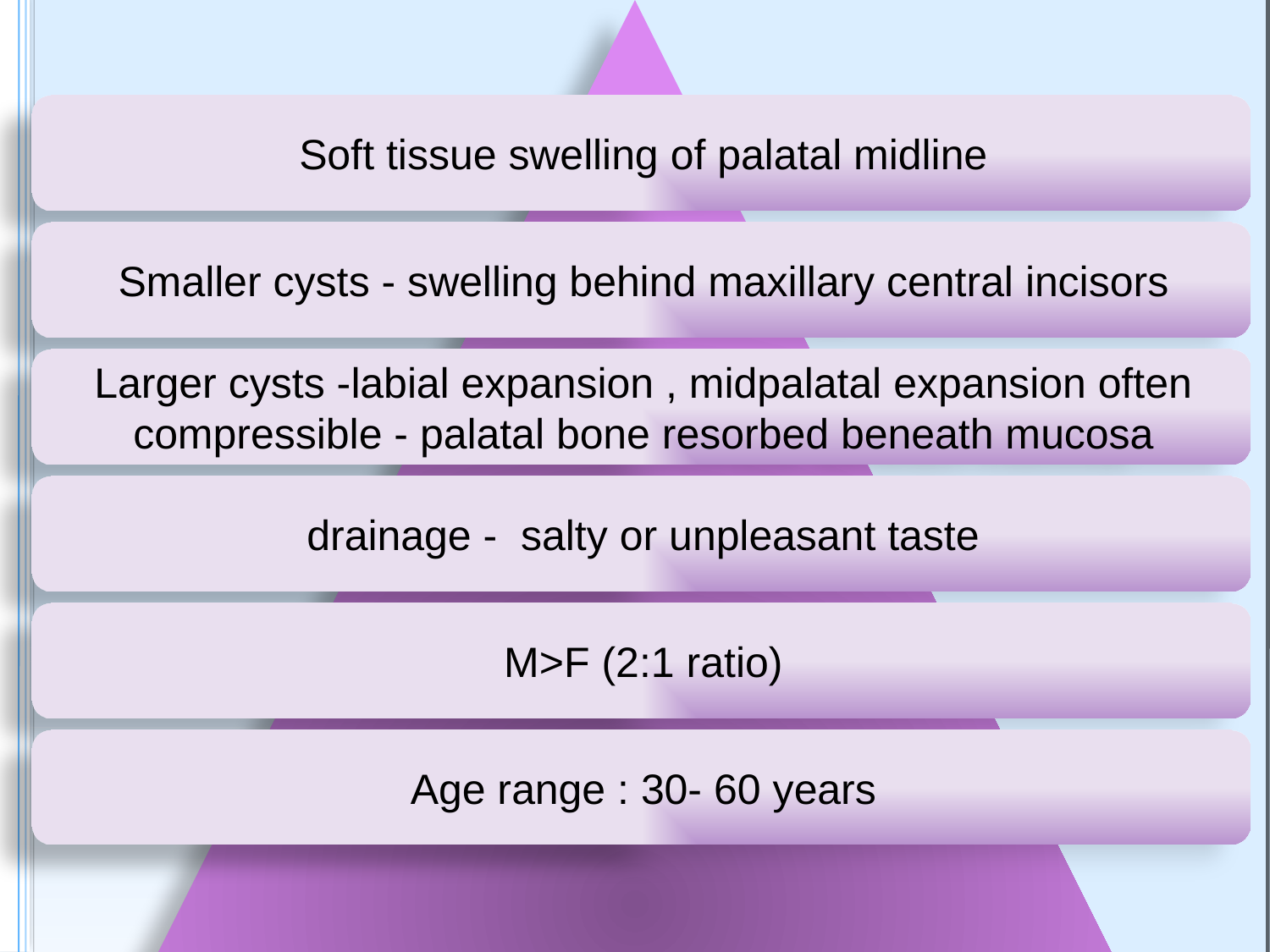

Soft tissue swelling of palatal midline
Smaller cysts - swelling behind maxillary central incisors
Larger cysts -labial expansion , midpalatal expansion often compressible - palatal bone resorbed beneath mucosa
drainage -  salty or unpleasant taste
M>F (2:1 ratio)
Age range : 30‐ 60 years